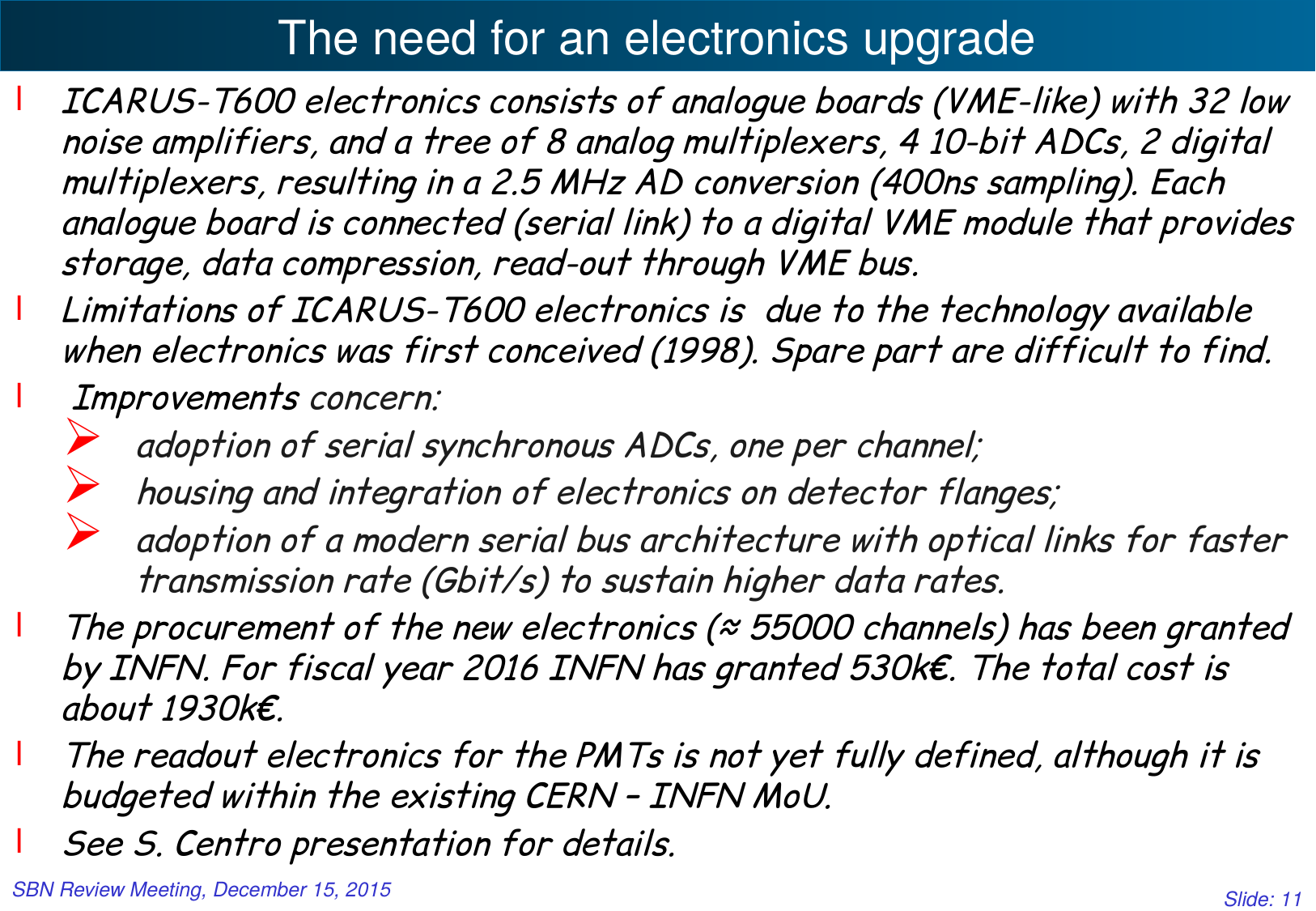

# The need for an electronics upgrade
ICARUS-T600 electronics consists of analogue boards (VME-like) with 32 low noise amplifiers, and a tree of 8 analog multiplexers, 4 10-bit ADCs, 2 digital multiplexers, resulting in a 2.5 MHz AD conversion (400ns sampling). Each analogue board is connected (serial link) to a digital VME module that provides storage, data compression, read-out through VME bus.
Limitations of ICARUS-T600 electronics is  due to the technology available when electronics was first conceived (1998). Spare part are difficult to find.
 Improvements concern:
adoption of serial synchronous ADCs, one per channel;
housing and integration of electronics on detector flanges;
adoption of a modern serial bus architecture with optical links for faster transmission rate (Gbit/s) to sustain higher data rates.
The procurement of the new electronics (≈ 55000 channels) has been granted by INFN. For fiscal year 2016 INFN has granted 530k€. The total cost is about 1930k€.
The readout electronics for the PMTs is not yet fully defined, although it is budgeted within the existing CERN – INFN MoU.
See S. Centro presentation for details.

SBN Review Meeting, December 15, 2015
Slide: 11